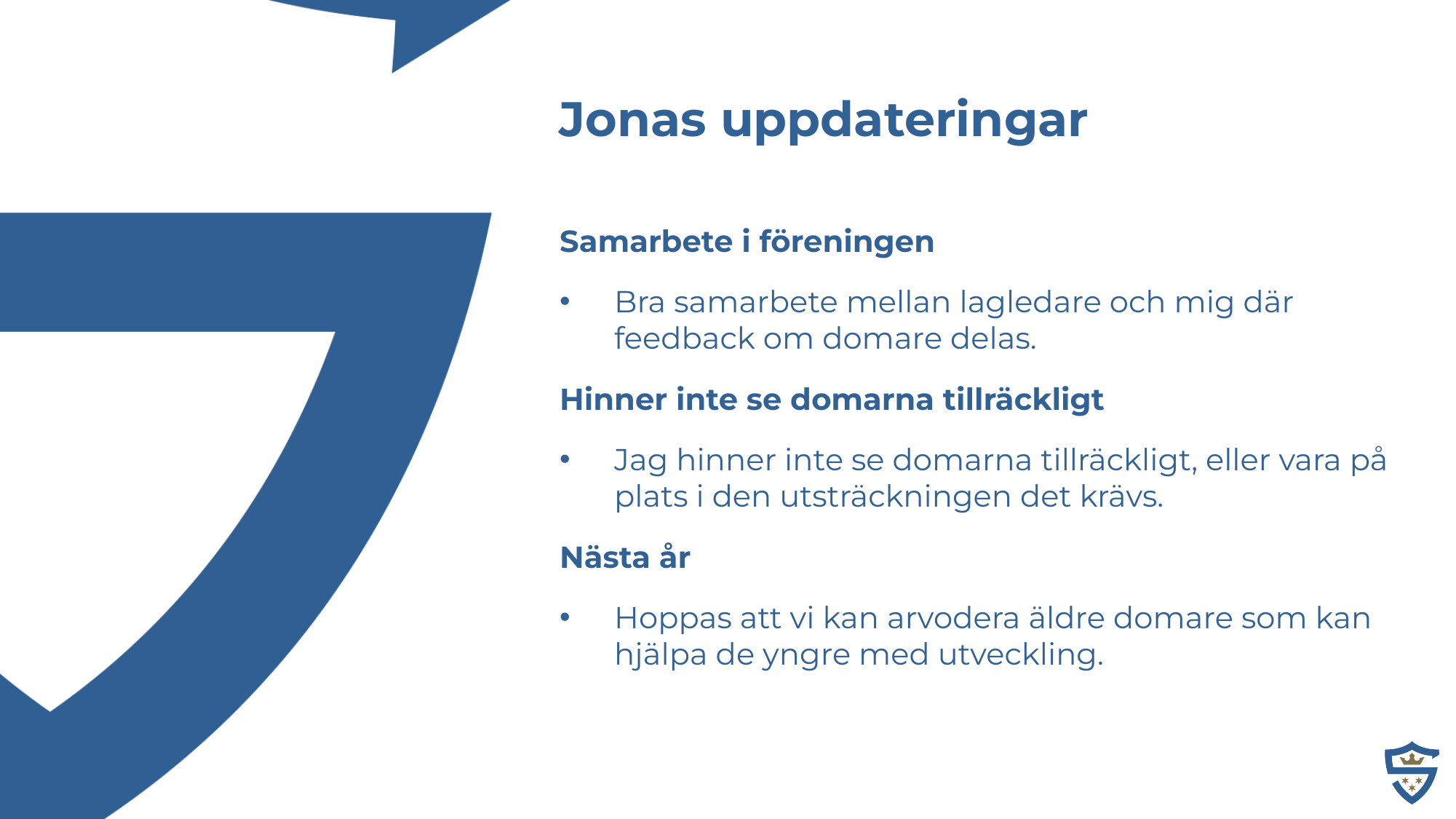

Jonas uppdateringar
Samarbete i föreningen
Bra samarbete mellan lagledare och mig där feedback om domare delas.
Hinner inte se domarna tillräckligt
Jag hinner inte se domarna tillräckligt, eller vara på plats i den utsträckningen det krävs.
Nästa år
Hoppas att vi kan arvodera äldre domare som kan hjälpa de yngre med utveckling.